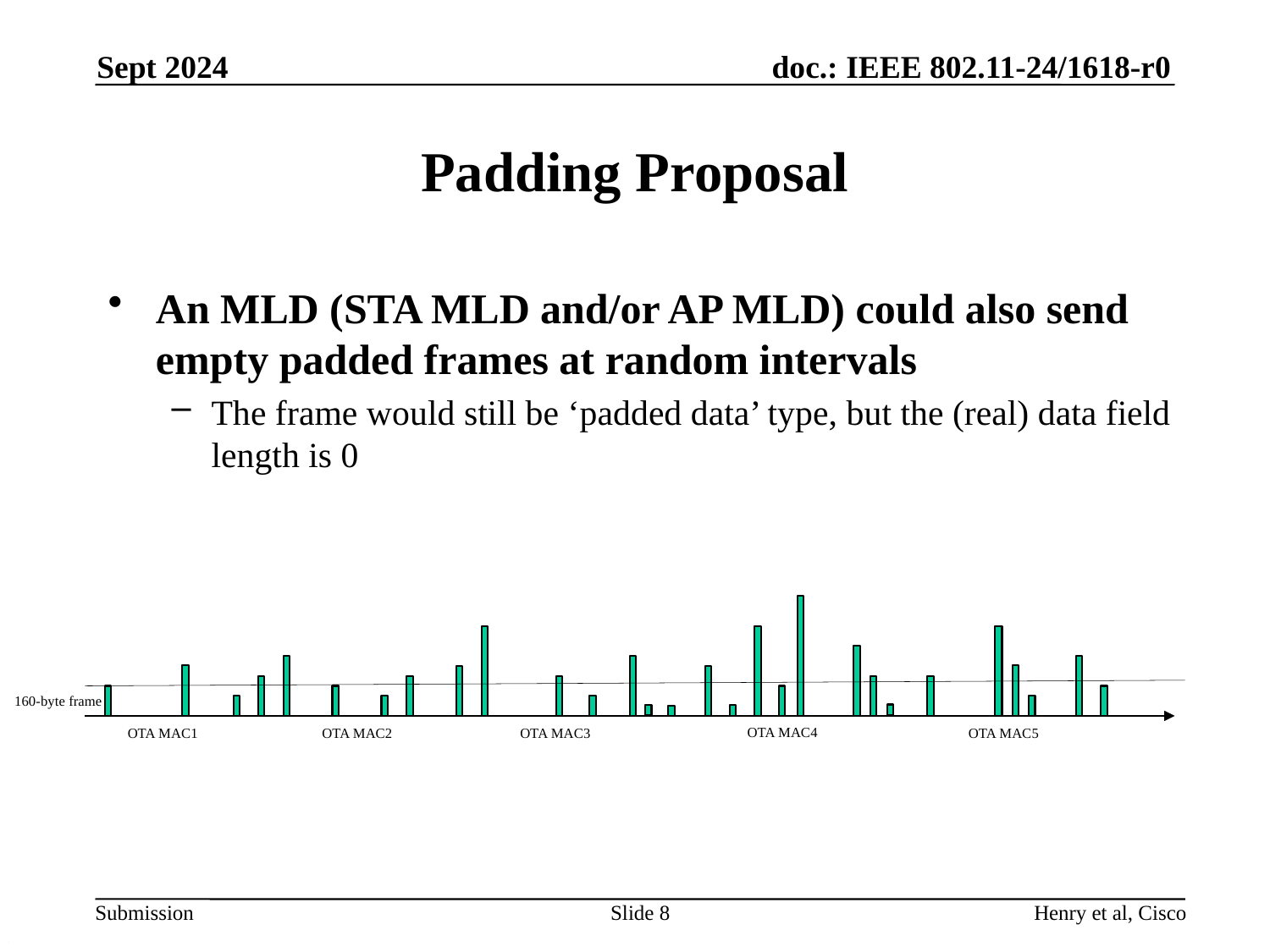

Sept 2024
# Padding Proposal
An MLD (STA MLD and/or AP MLD) could also send empty padded frames at random intervals
The frame would still be ‘padded data’ type, but the (real) data field length is 0

160-byte frame

OTA MAC4
OTA MAC1
OTA MAC3
OTA MAC5
OTA MAC2
Slide 8
Henry et al, Cisco